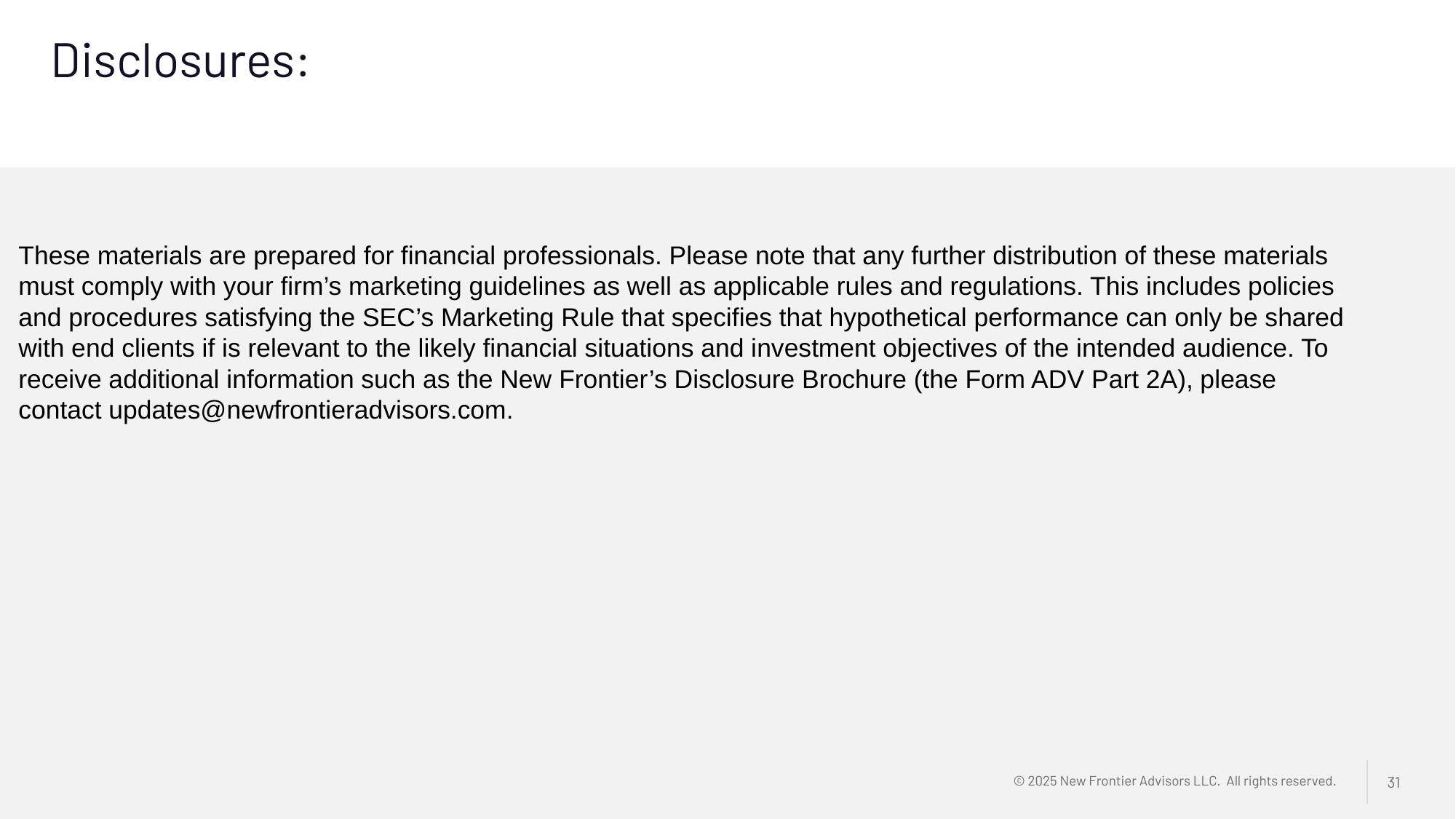

# Disclosures:

These materials are prepared for financial professionals. Please note that any further distribution of these materials must comply with your firm’s marketing guidelines as well as applicable rules and regulations. This includes policies and procedures satisfying the SEC’s Marketing Rule that specifies that hypothetical performance can only be shared with end clients if is relevant to the likely financial situations and investment objectives of the intended audience. To receive additional information such as the New Frontier’s Disclosure Brochure (the Form ADV Part 2A), please contact updates@newfrontieradvisors.com.
31
© 2025 New Frontier Advisors LLC.  All rights reserved.